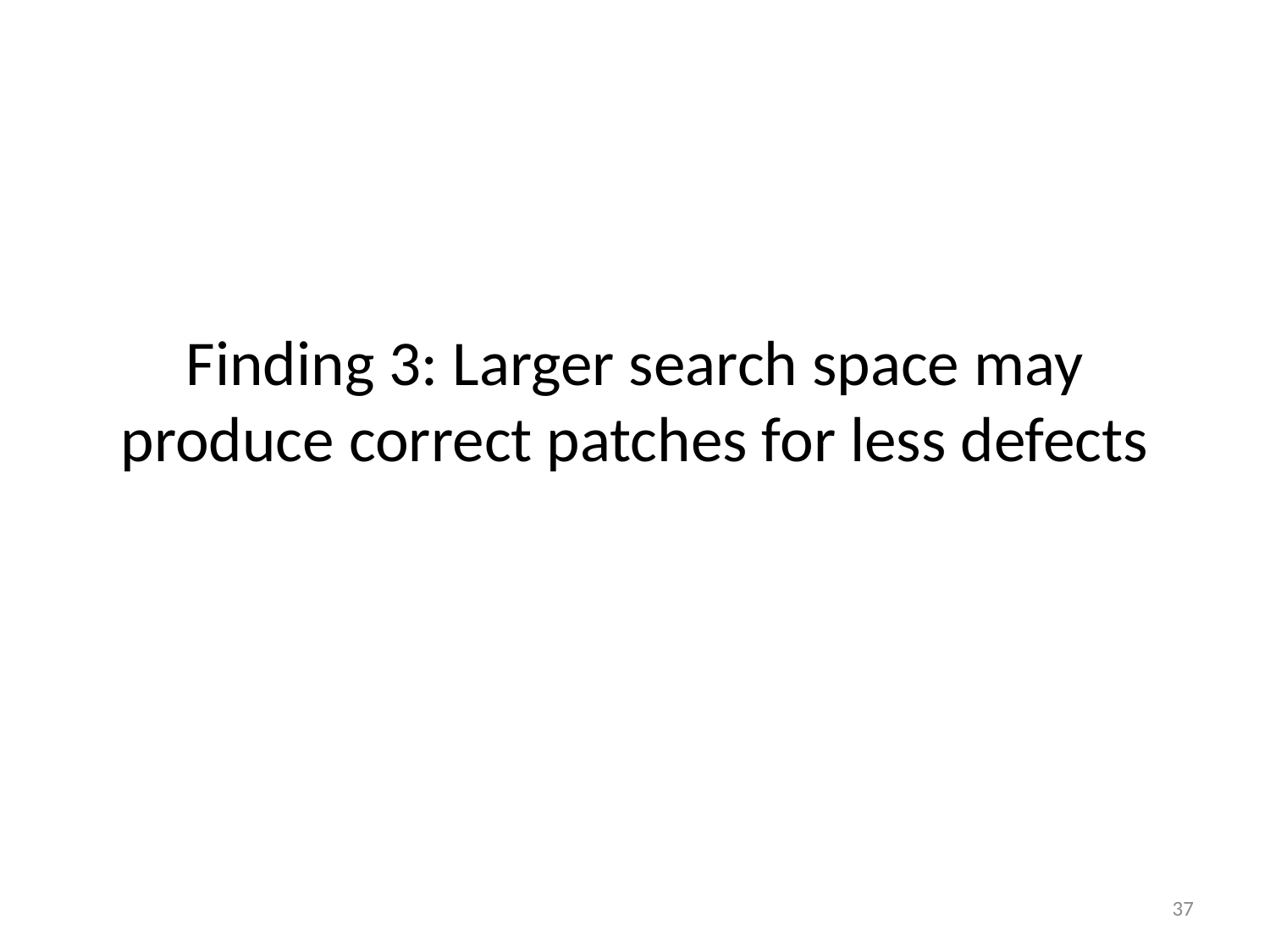

# Finding 3: Larger search space may produce correct patches for less defects

37